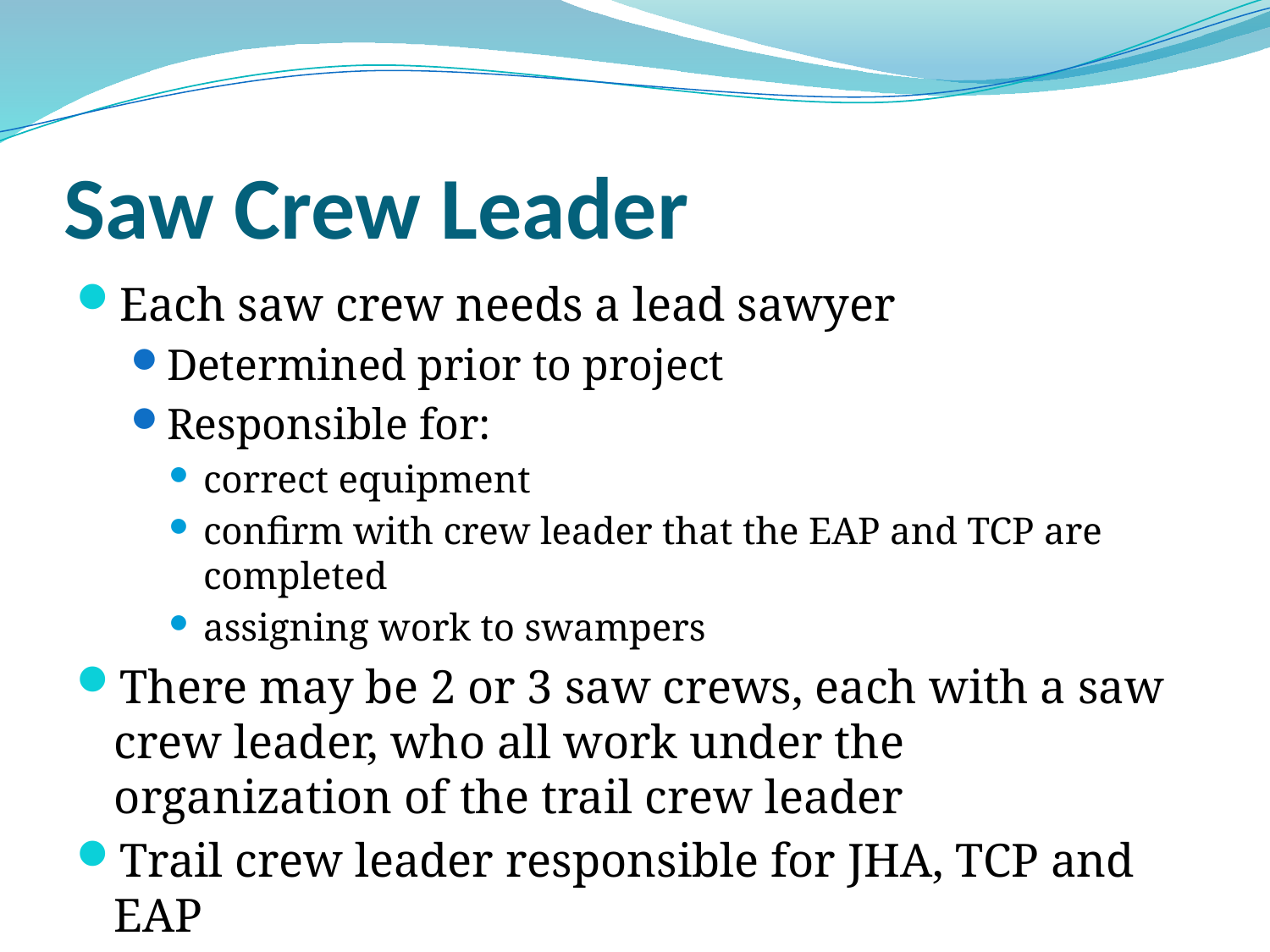

# Saw Crew Leader
Each saw crew needs a lead sawyer
Determined prior to project
Responsible for:
correct equipment
confirm with crew leader that the EAP and TCP are completed
assigning work to swampers
There may be 2 or 3 saw crews, each with a saw crew leader, who all work under the organization of the trail crew leader
Trail crew leader responsible for JHA, TCP and EAP